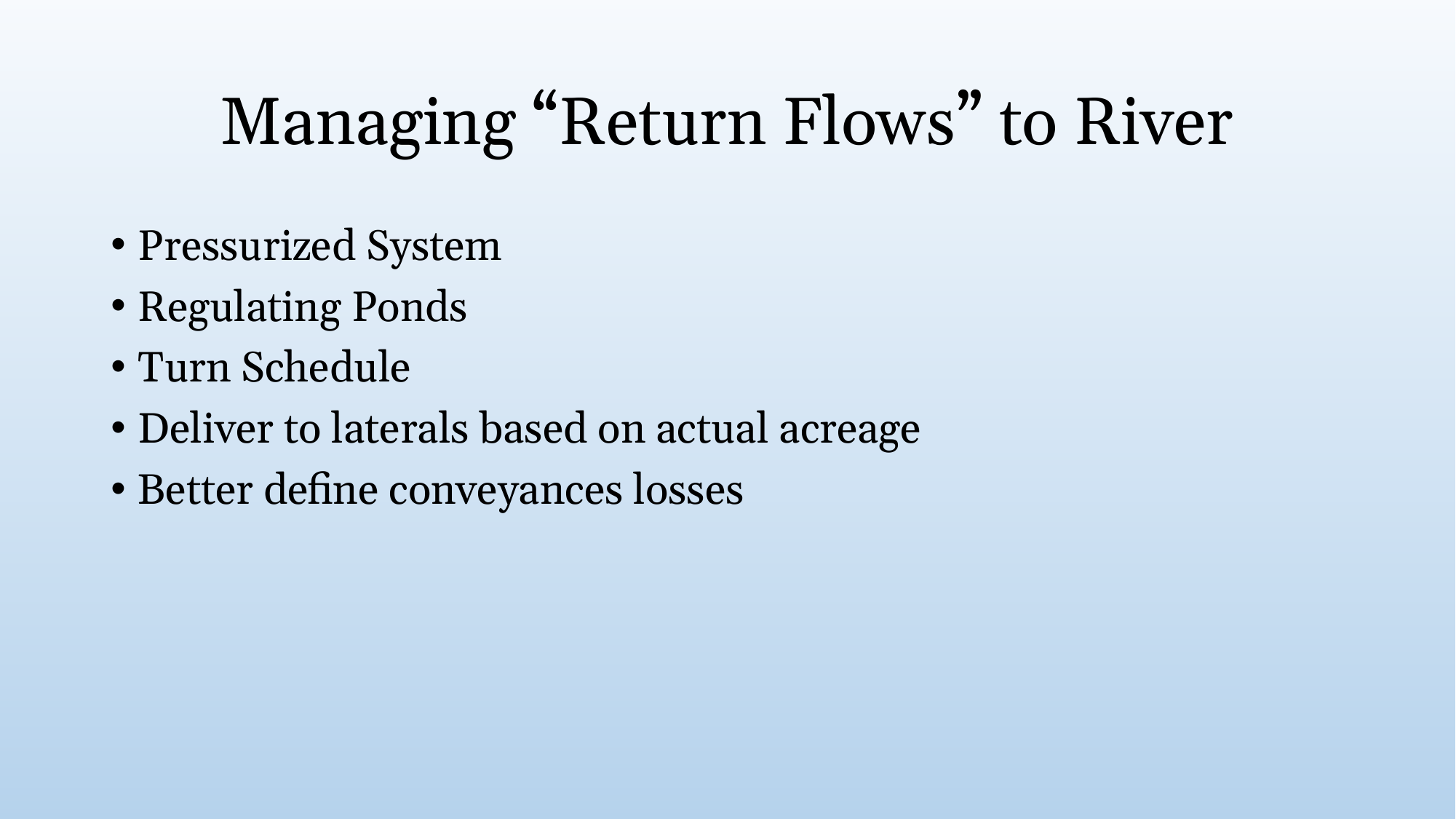

# Managing “Return Flows” to River
Pressurized System
Regulating Ponds
Turn Schedule
Deliver to laterals based on actual acreage
Better define conveyances losses